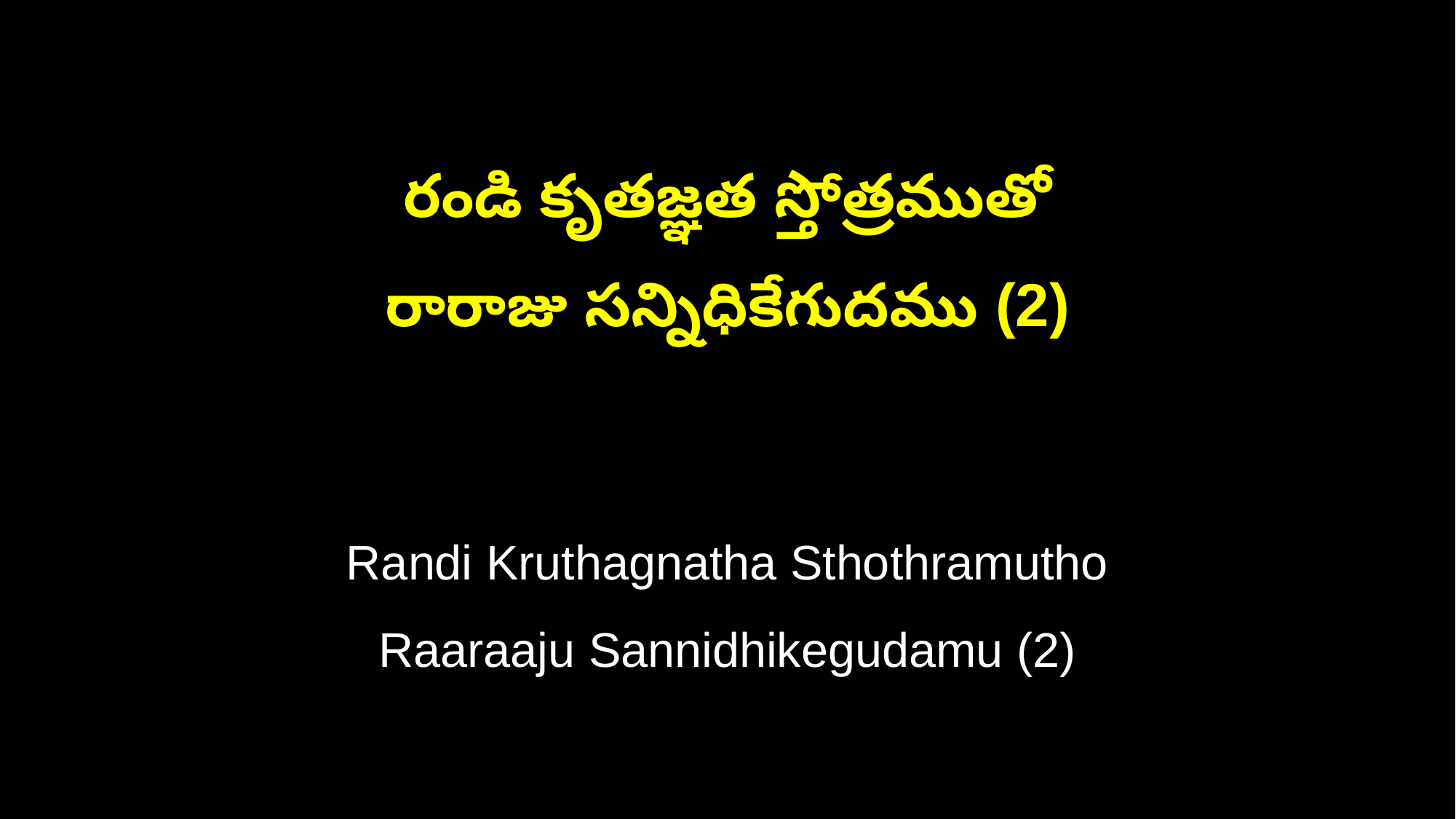

రండి కృతజ్ఞత స్తోత్రముతో
రారాజు సన్నిధికేగుదము (2)
Randi Kruthagnatha Sthothramutho
Raaraaju Sannidhikegudamu (2)